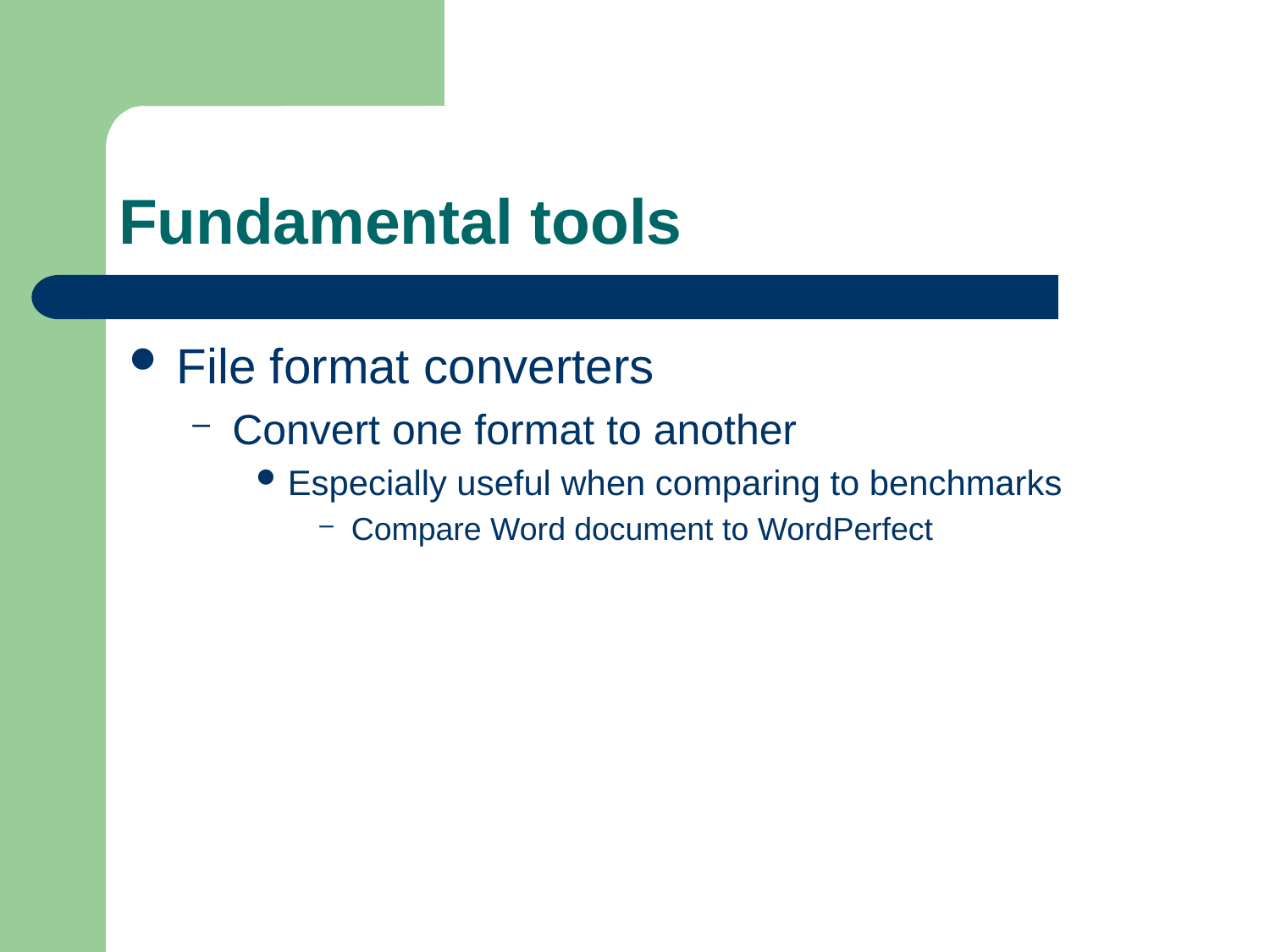

# Fundamental tools
File format converters
Convert one format to another
Especially useful when comparing to benchmarks
Compare Word document to WordPerfect